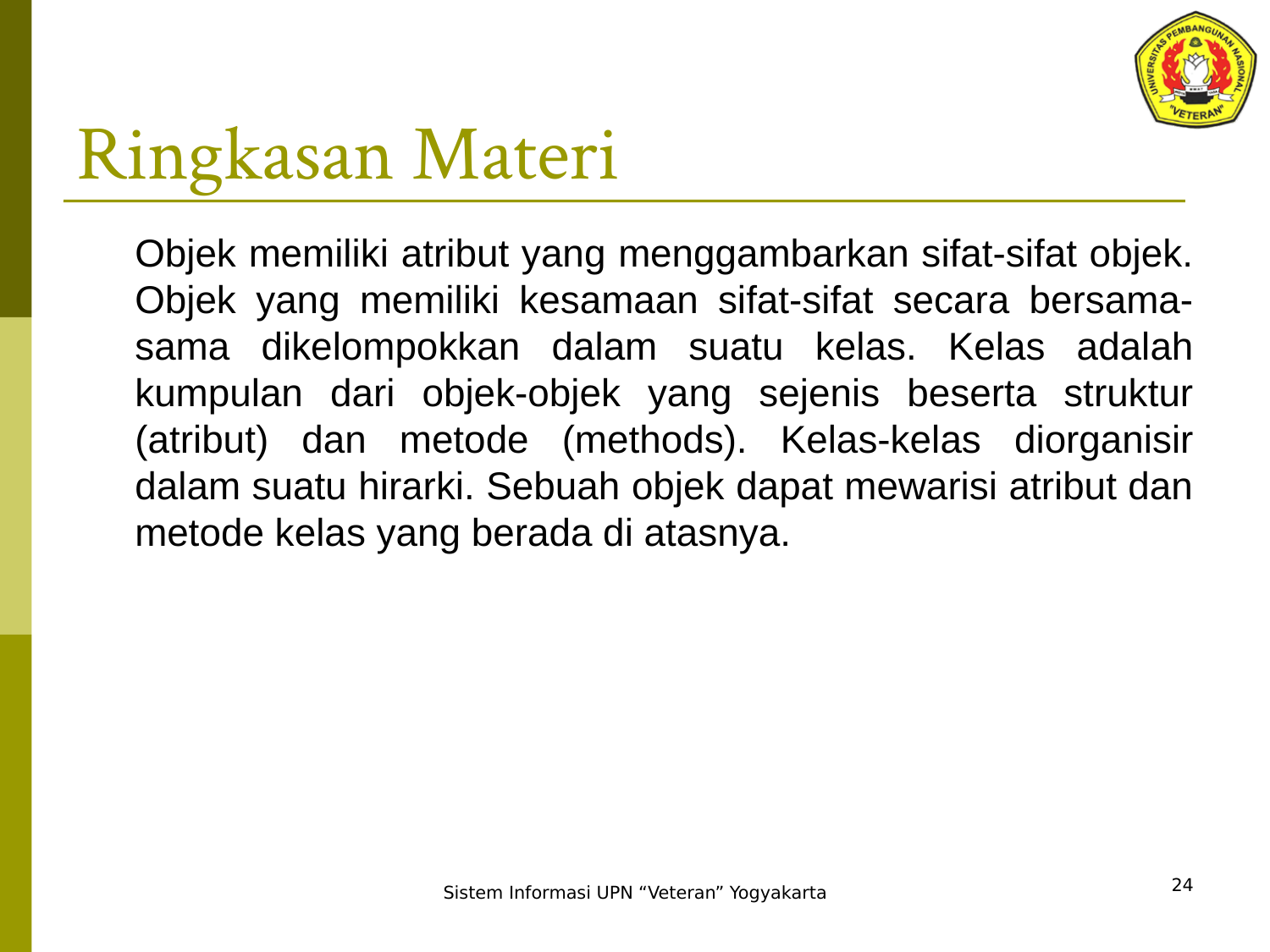

# Ringkasan Materi
Objek memiliki atribut yang menggambarkan sifat-sifat objek. Objek yang memiliki kesamaan sifat-sifat secara bersama-sama dikelompokkan dalam suatu kelas. Kelas adalah kumpulan dari objek-objek yang sejenis beserta struktur (atribut) dan metode (methods). Kelas-kelas diorganisir dalam suatu hirarki. Sebuah objek dapat mewarisi atribut dan metode kelas yang berada di atasnya.

24